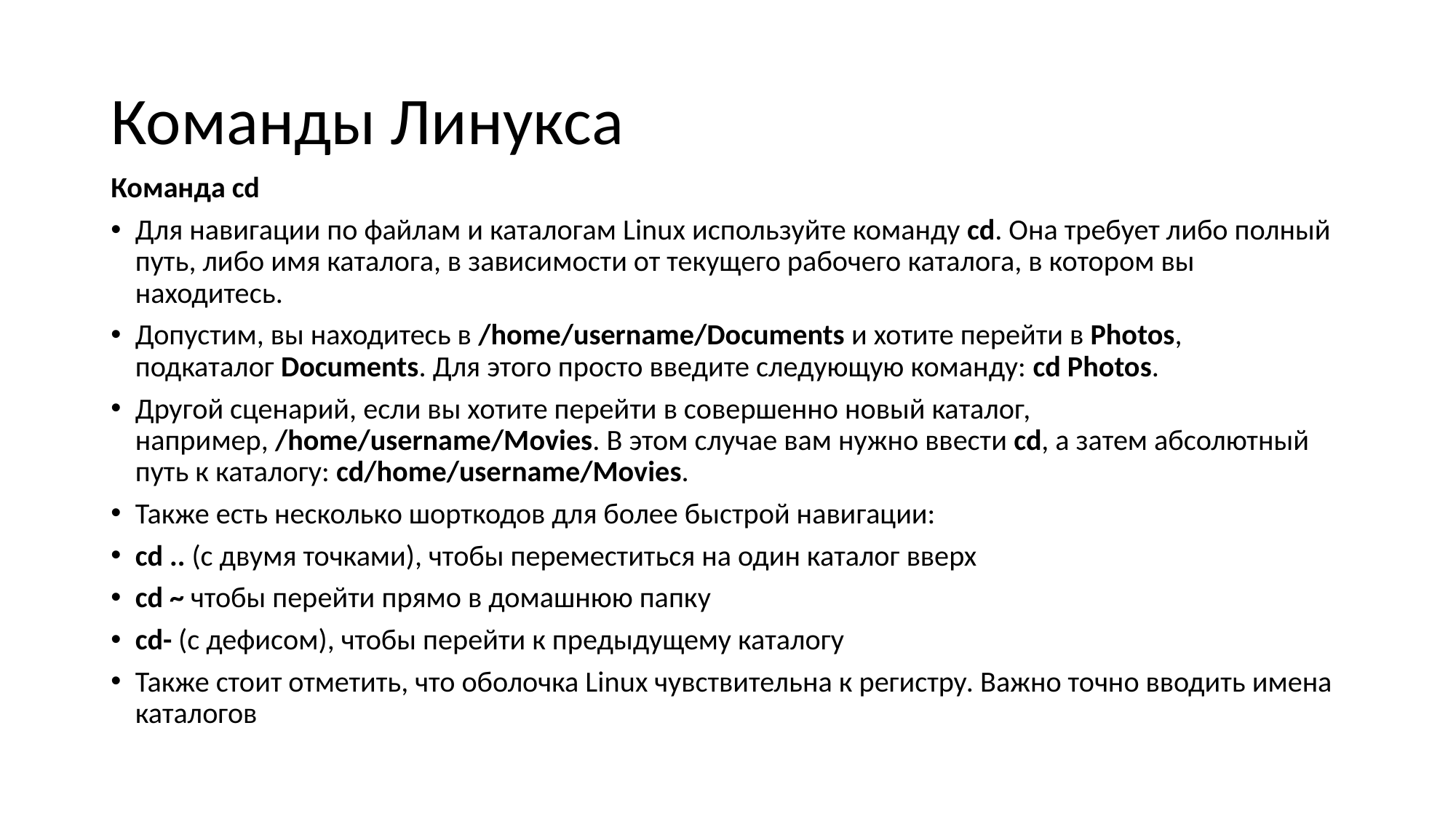

# Команды Линукса
Команда cd
Для навигации по файлам и каталогам Linux используйте команду cd. Она требует либо полный путь, либо имя каталога, в зависимости от текущего рабочего каталога, в котором вы находитесь.
Допустим, вы находитесь в /home/username/Documents и хотите перейти в Photos, подкаталог Documents. Для этого просто введите следующую команду: cd Photos.
Другой сценарий, если вы хотите перейти в совершенно новый каталог, например, /home/username/Movies. В этом случае вам нужно ввести cd, а затем абсолютный путь к каталогу: cd/home/username/Movies.
Также есть несколько шорткодов для более быстрой навигации:
cd .. (с двумя точками), чтобы переместиться на один каталог вверх
cd ~ чтобы перейти прямо в домашнюю папку
cd- (с дефисом), чтобы перейти к предыдущему каталогу
Также стоит отметить, что оболочка Linux чувствительна к регистру. Важно точно вводить имена каталогов